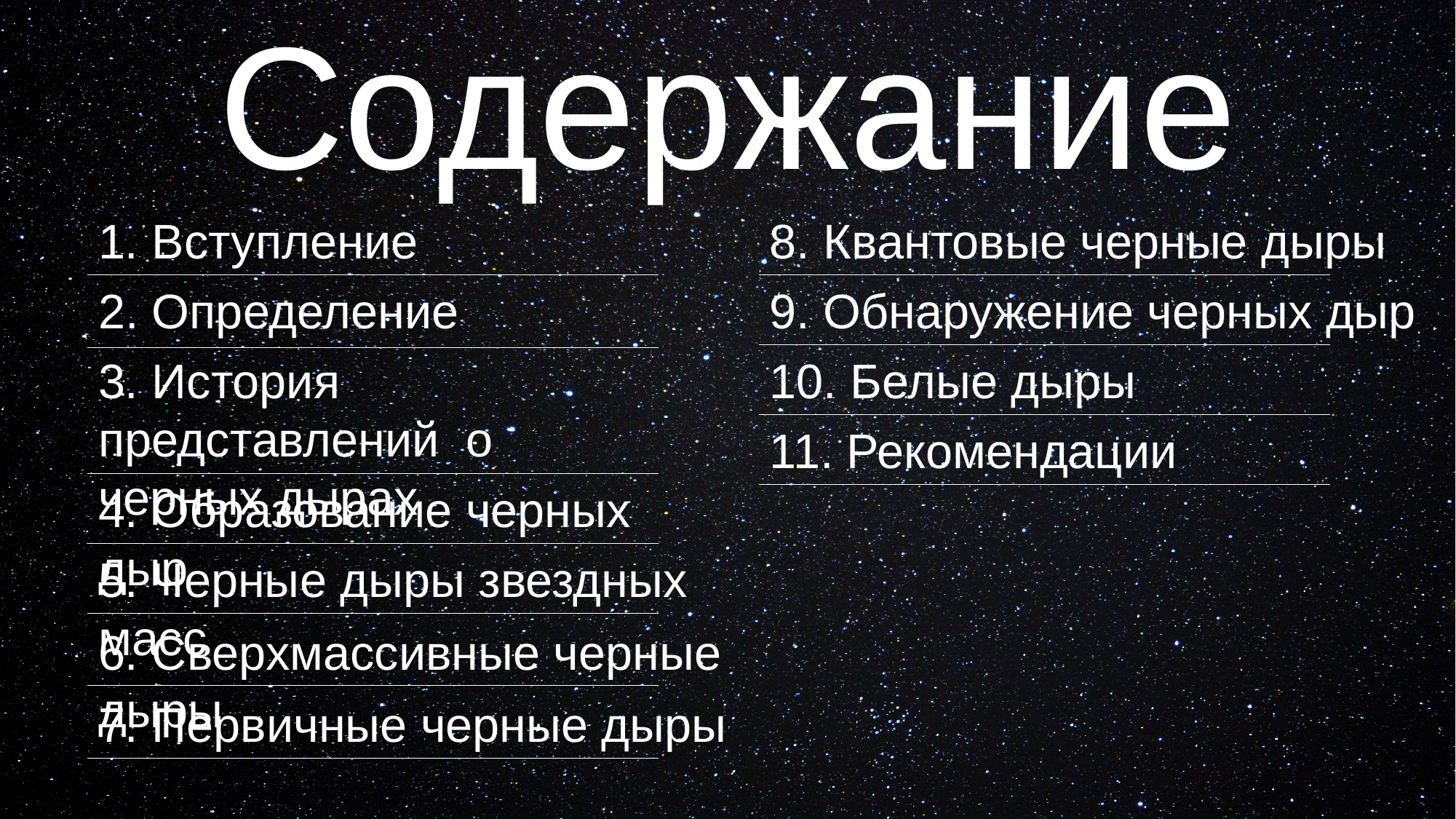

# Содержание
1. Вступление
8. Квантовые черные дыры
2. Определение
9. Обнаружение черных дыр
10. Белые дыры
3. История представлений  о черных дырах
11. Рекомендации
4. Образование черных дыр
5. Черные дыры звездных масс
6. Сверхмассивные черные дыры
7. Первичные черные дыры